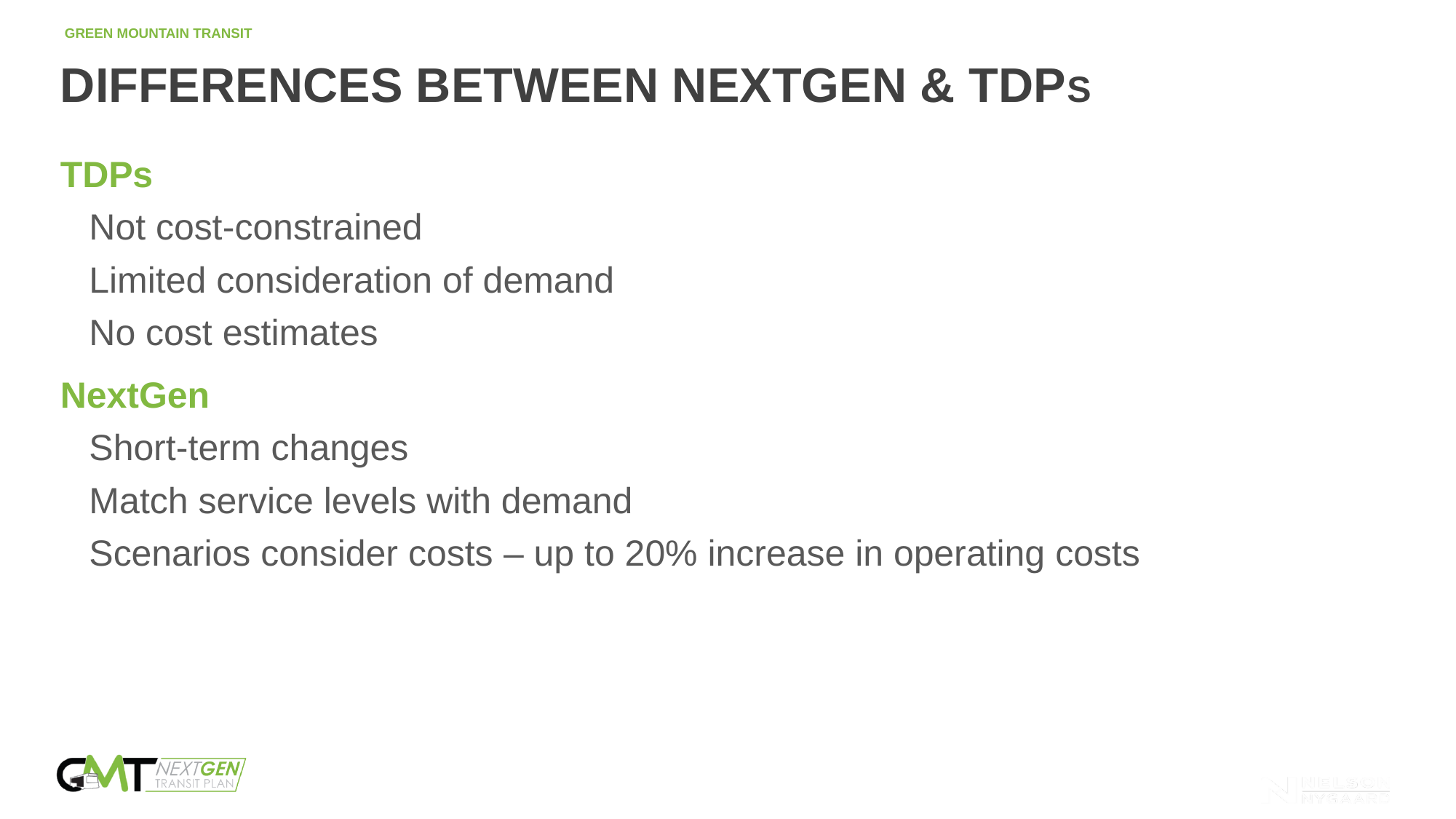

# Differences between nextgen & Tdps
TDPs
Not cost-constrained
Limited consideration of demand
No cost estimates
NextGen
Short-term changes
Match service levels with demand
Scenarios consider costs – up to 20% increase in operating costs